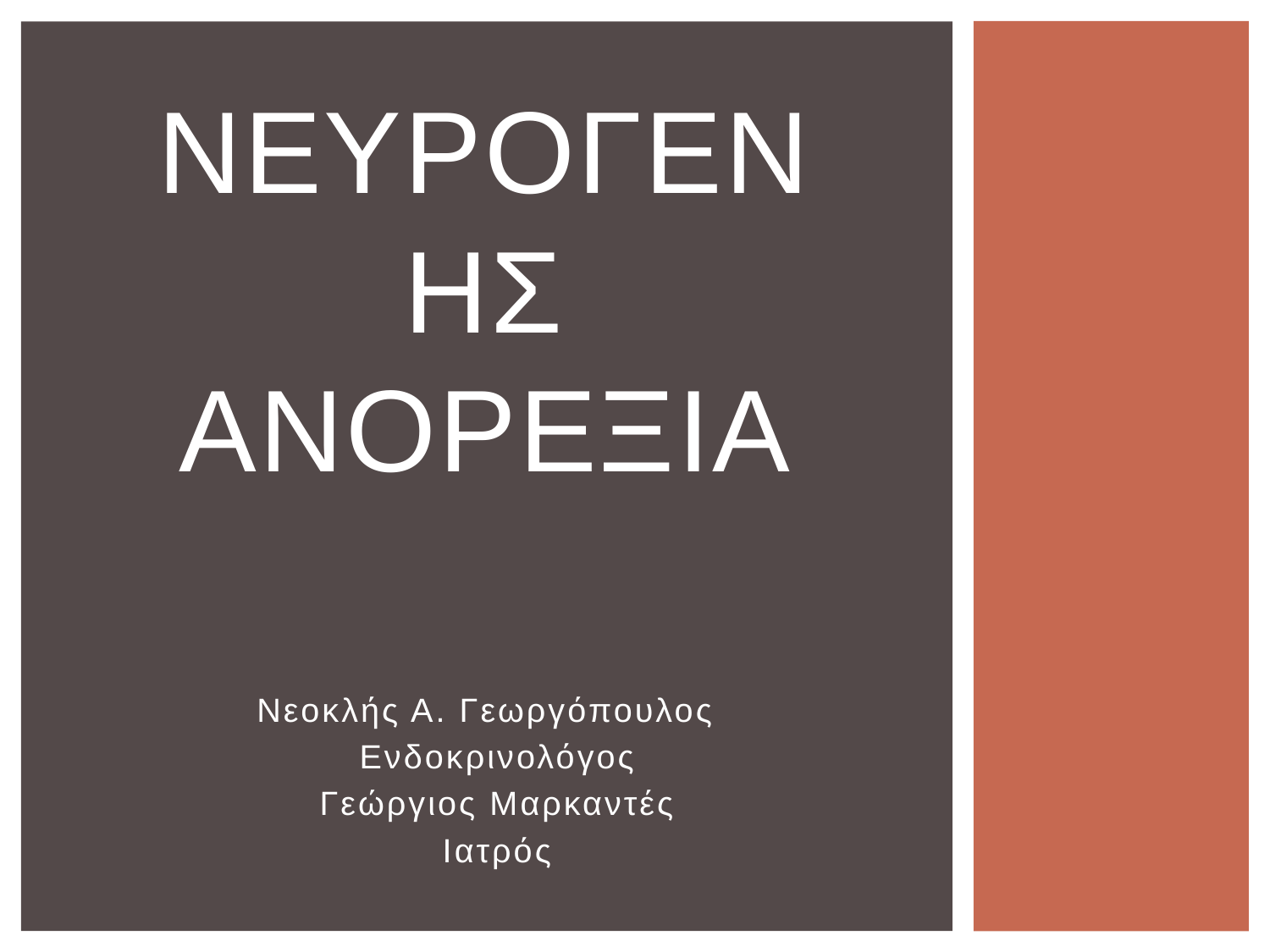

# ΝΕΥΡΟΓΕΝΗΣ ΑΝΟΡΕΞΙΑ
Νεοκλής Α. Γεωργόπουλος
Ενδοκρινολόγος
Γεώργιος Μαρκαντές
Ιατρός